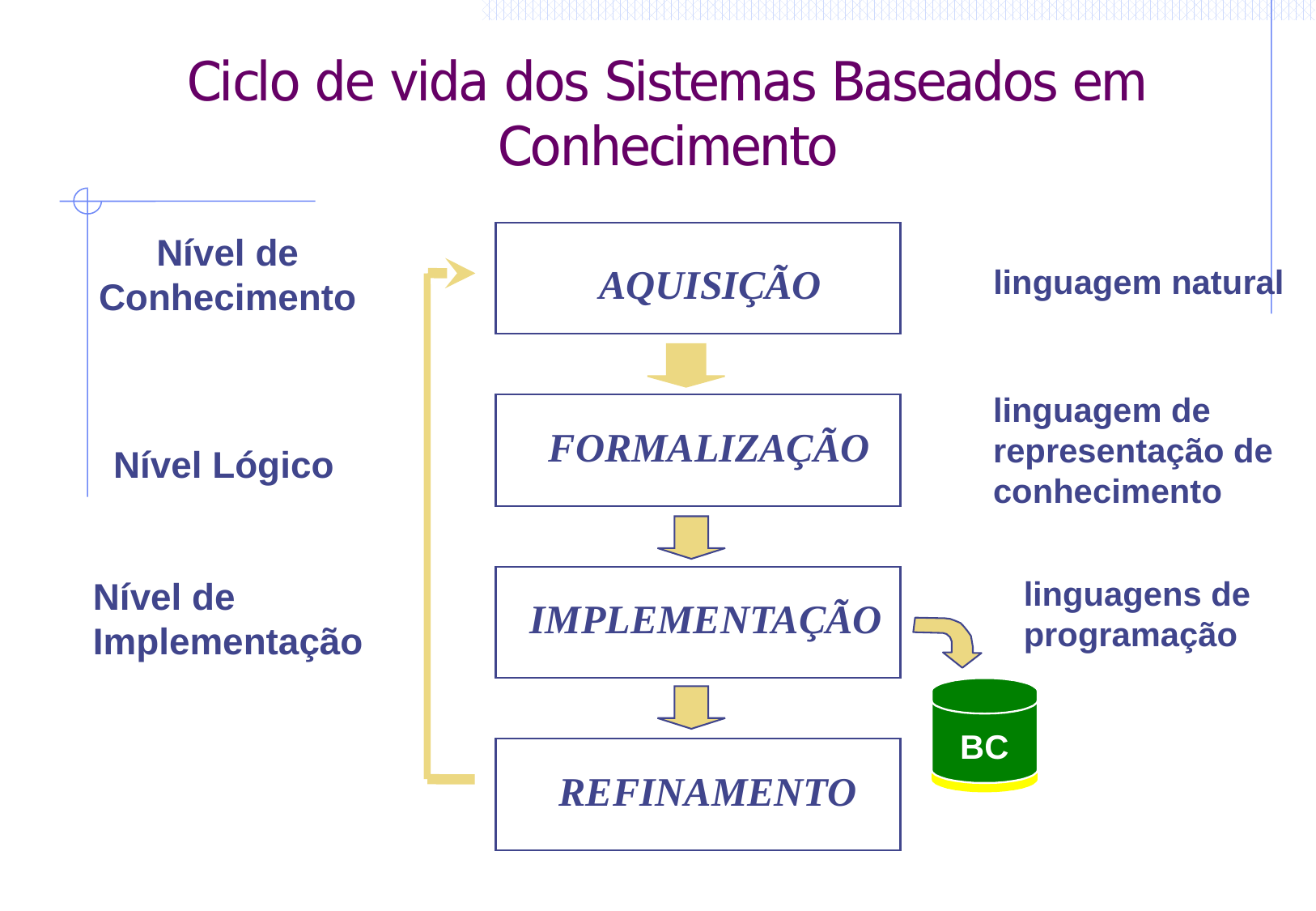

# Ciclo de vida dos Sistemas Baseados em Conhecimento
Nível de Conhecimento

AQUISIÇÃO
linguagem natural

FORMALIZAÇÃO
Nível Lógico

Nível de Implementação

linguagens de
programação
IMPLEMENTAÇÃO

BC

REFINAMENTO
linguagem de
representação de
conhecimento